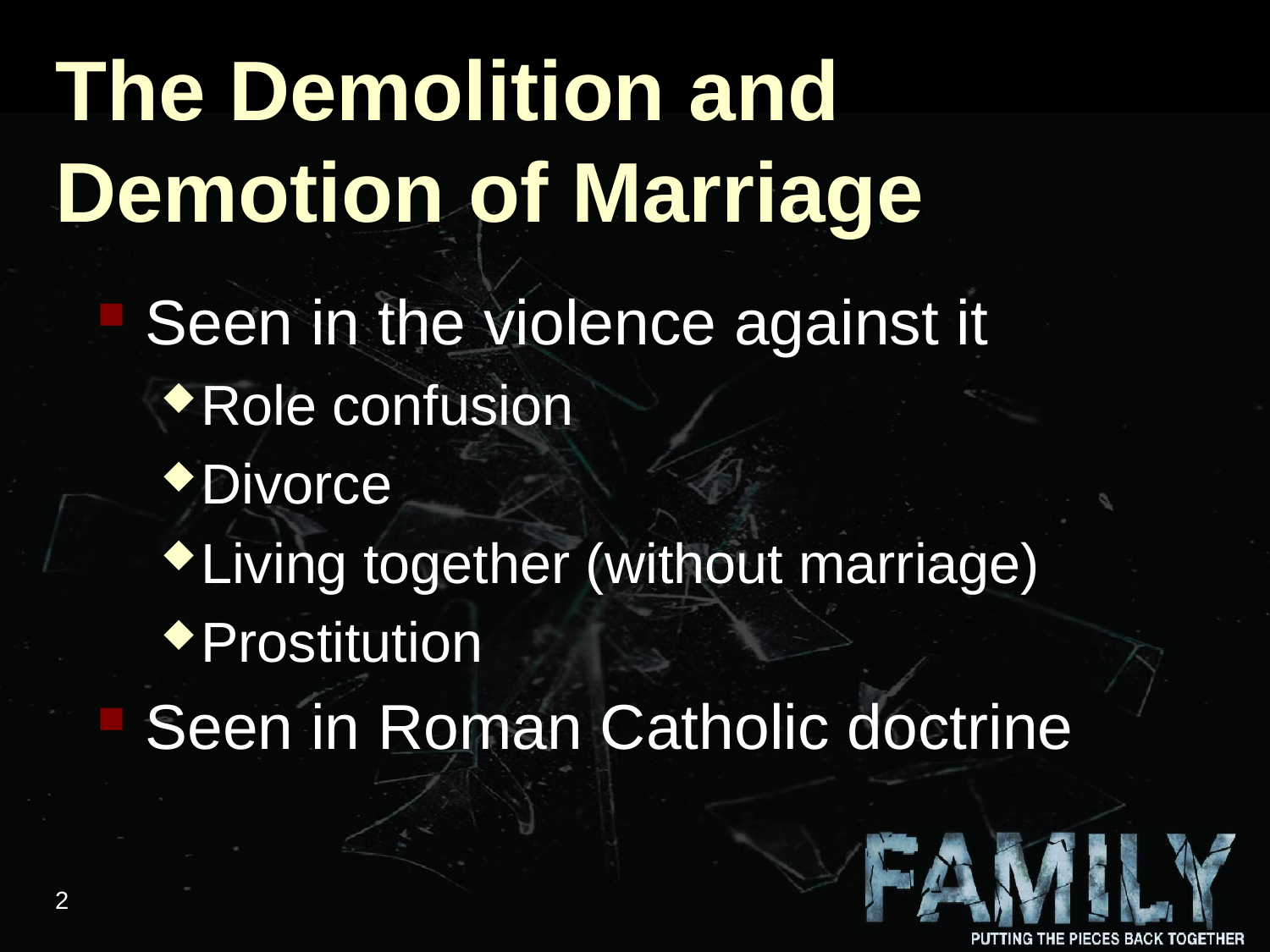

# The Demolition and Demotion of Marriage
Seen in the violence against it
Role confusion
Divorce
Living together (without marriage)
Prostitution
Seen in Roman Catholic doctrine
2